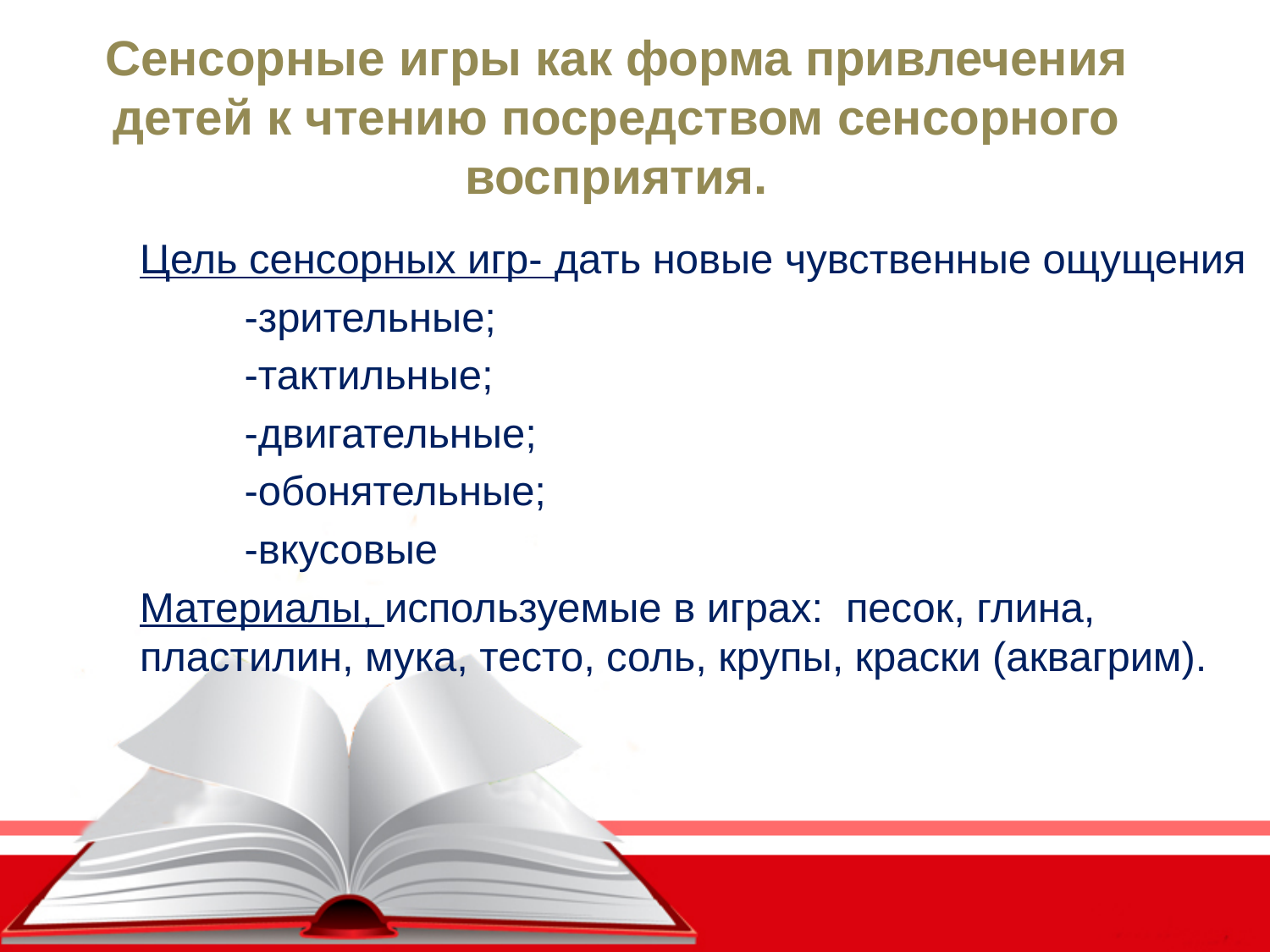

Сенсорные игры как форма привлечения детей к чтению посредством сенсорного восприятия.
Цель сенсорных игр- дать новые чувственные ощущения
-зрительные;
-тактильные;
-двигательные;
-обонятельные;
-вкусовые
Материалы, используемые в играх:  песок, глина, пластилин, мука, тесто, соль, крупы, краски (аквагрим).